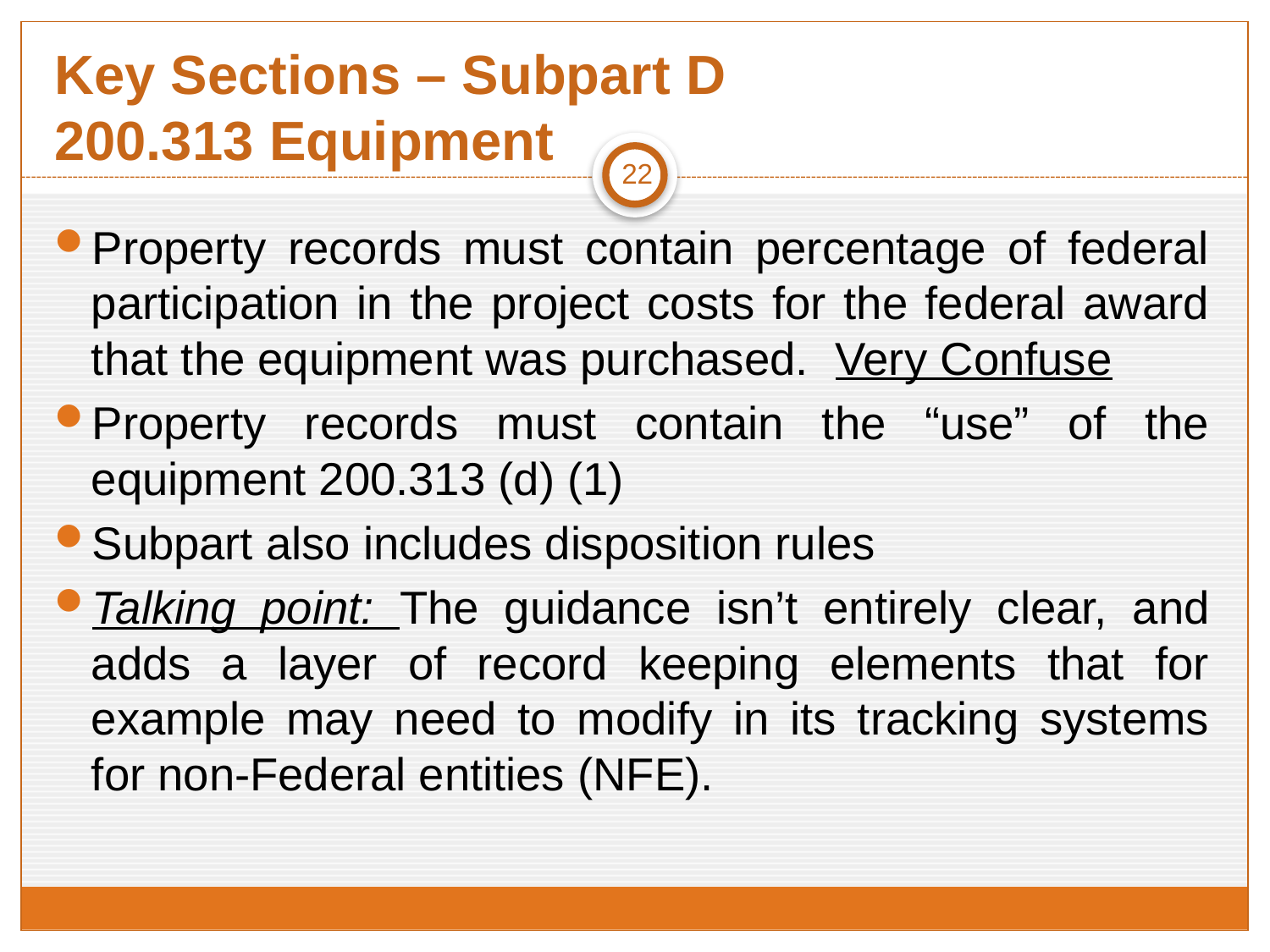

# Key Sections – Subpart D 200.313 Equipment
22
Property records must contain percentage of federal participation in the project costs for the federal award that the equipment was purchased.  Very Confuse
Property records must contain the “use” of the equipment 200.313 (d) (1)
Subpart also includes disposition rules
Talking point: The guidance isn’t entirely clear, and adds a layer of record keeping elements that for example may need to modify in its tracking systems for non-Federal entities (NFE).